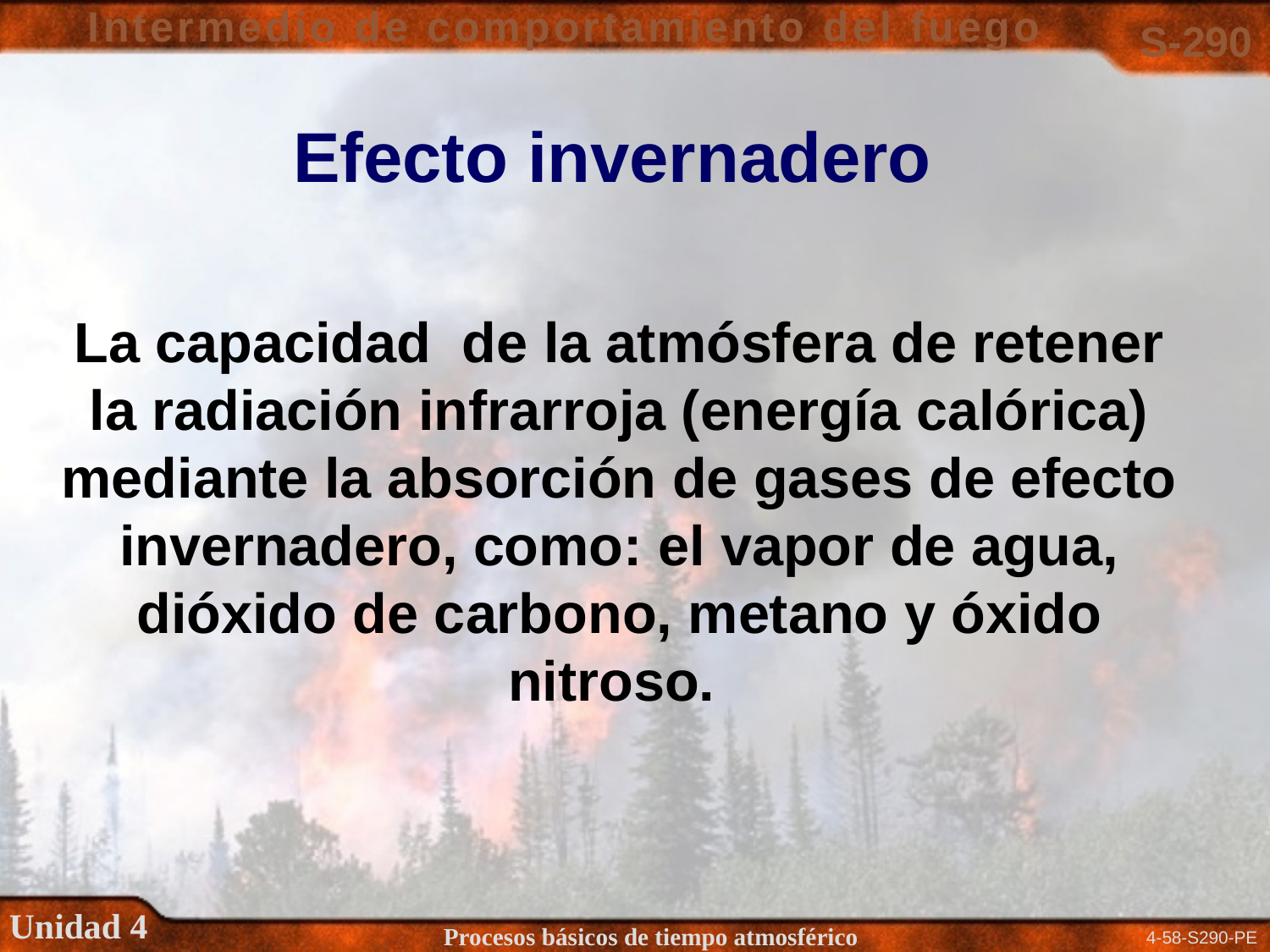

Efecto invernadero
La capacidad  de la atmósfera de retener la radiación infrarroja (energía calórica) mediante la absorción de gases de efecto invernadero, como: el vapor de agua, dióxido de carbono, metano y óxido nitroso.